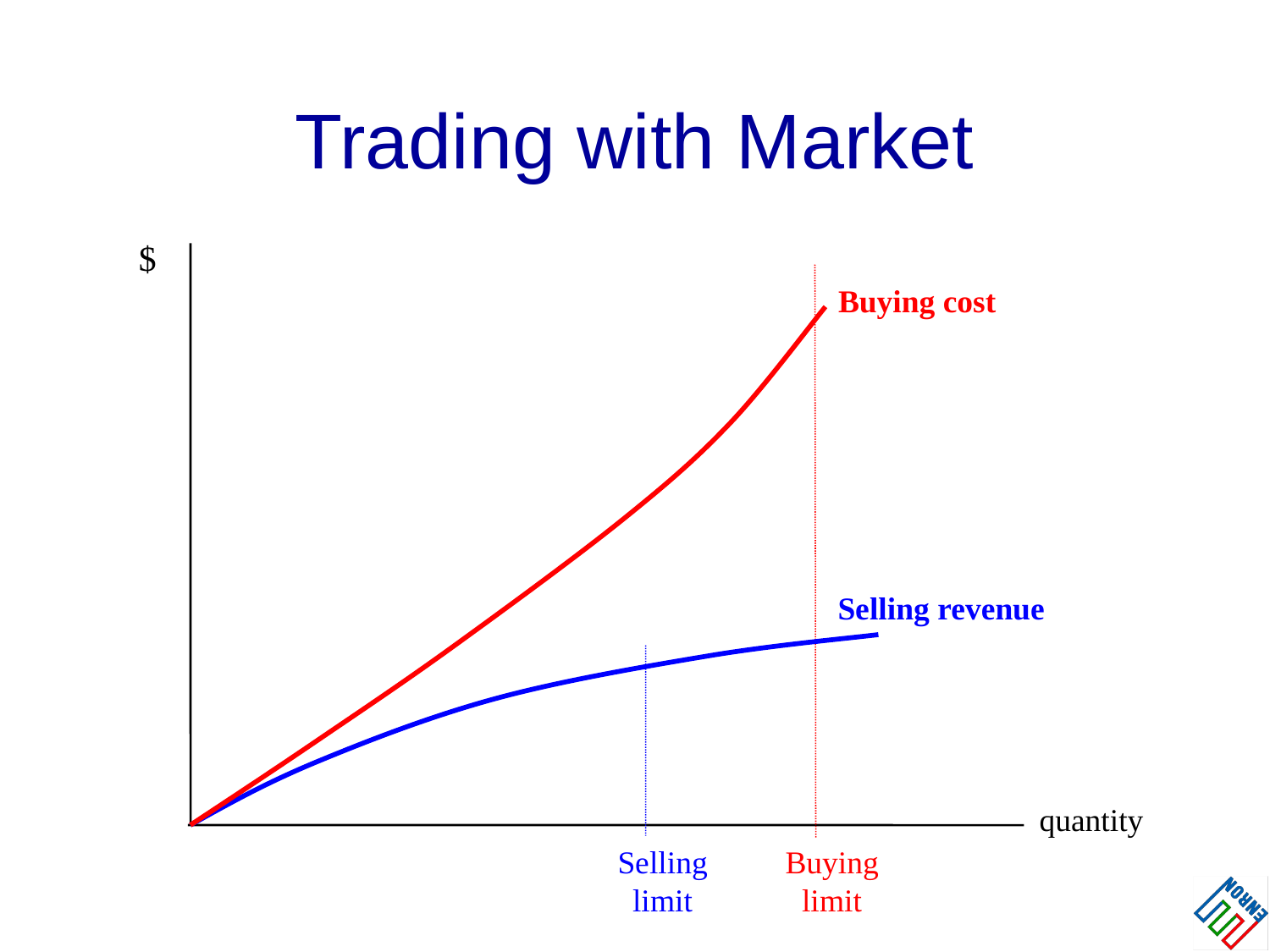

# Trading with Market
$

Buying cost

Selling revenue

quantity

Selling
limit
Buying
limit